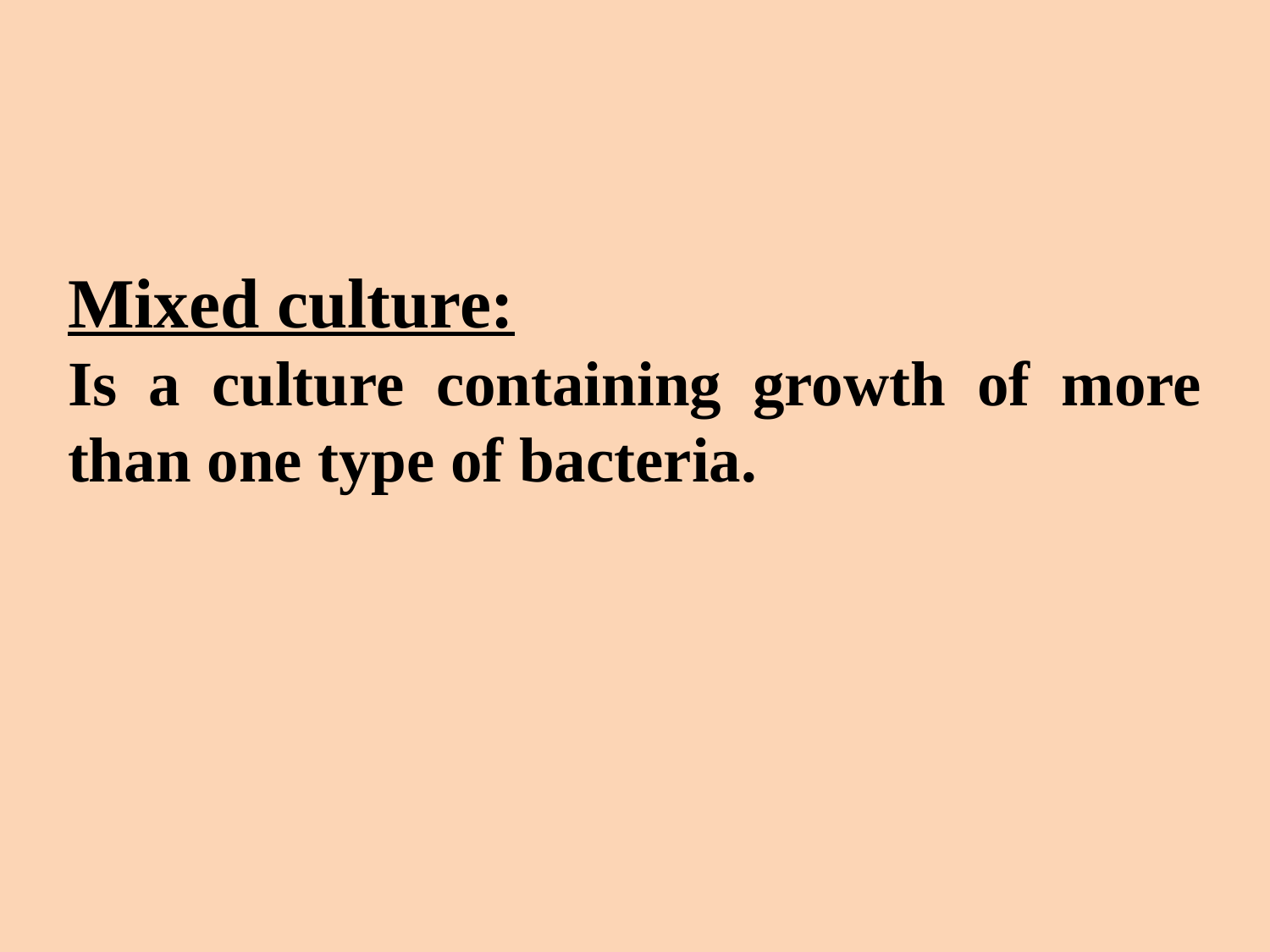

Mixed culture:
Is a culture containing growth of more than one type of bacteria.